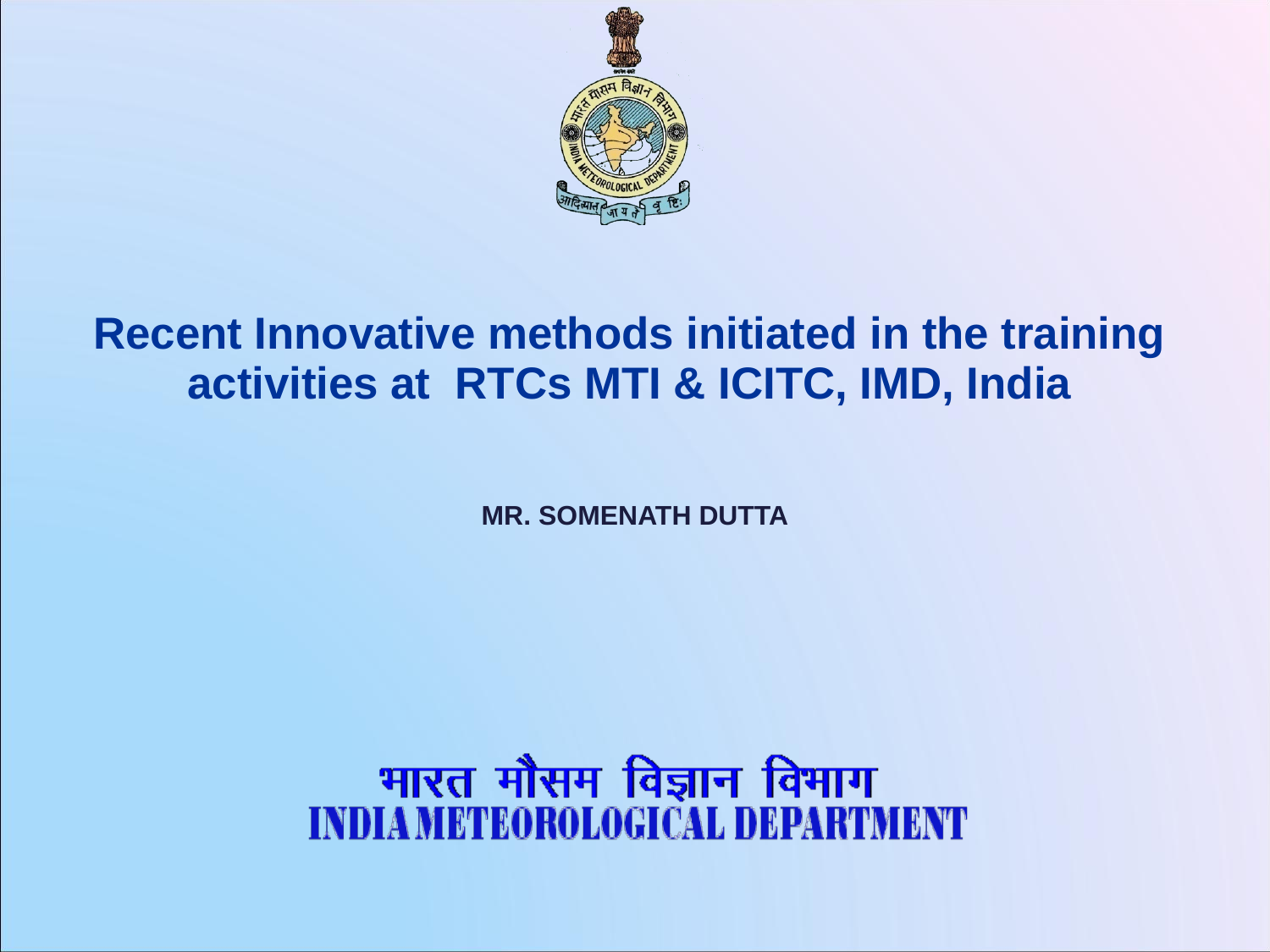

# Recent Innovative methods initiated in the training activities at  RTCs MTI & ICITC, IMD, India
MR. SOMENATH DUTTA